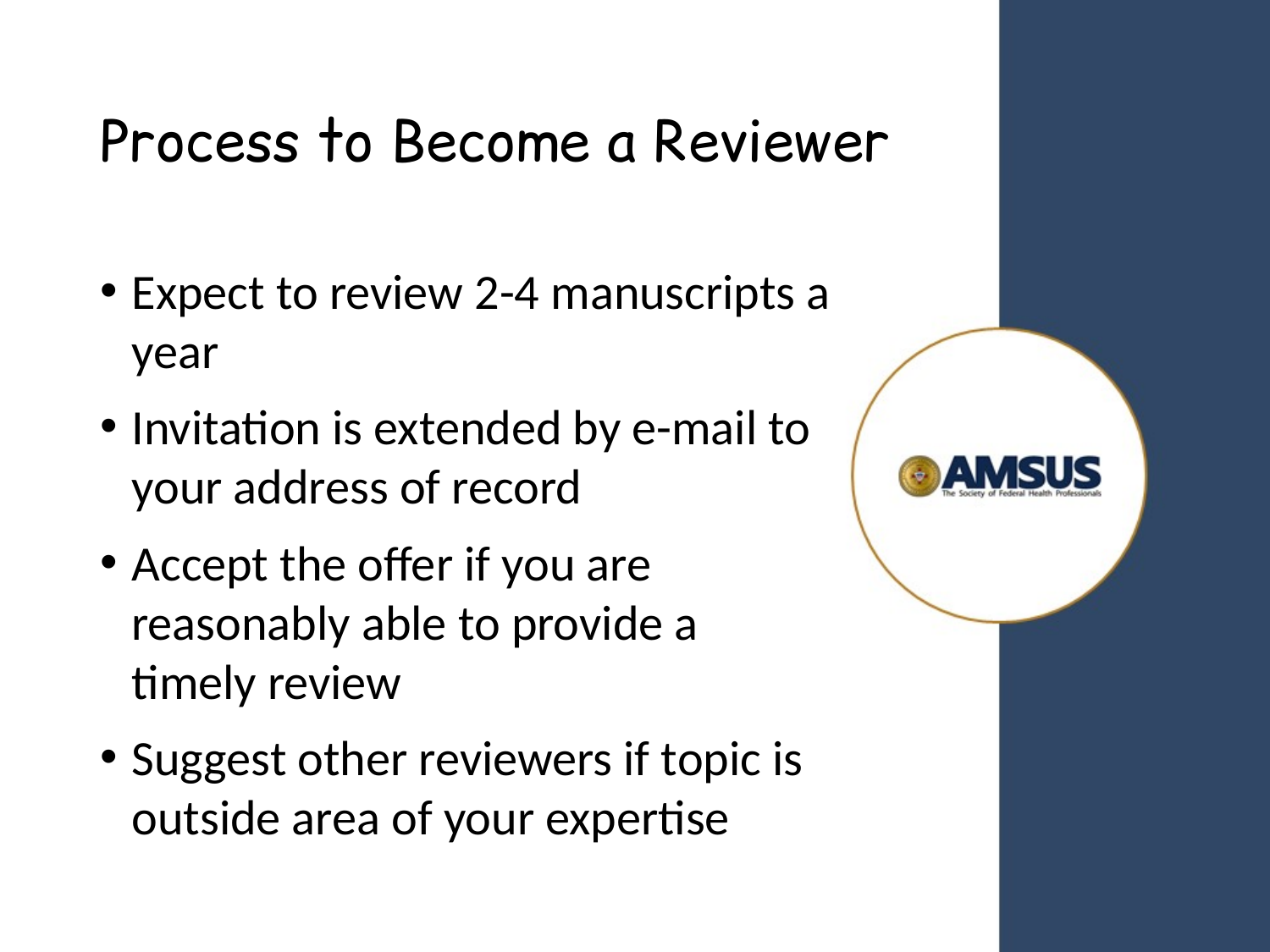

# Process to Become a Reviewer
Expect to review 2-4 manuscripts a year
Invitation is extended by e-mail to your address of record
Accept the offer if you are reasonably able to provide a timely review
Suggest other reviewers if topic is outside area of your expertise